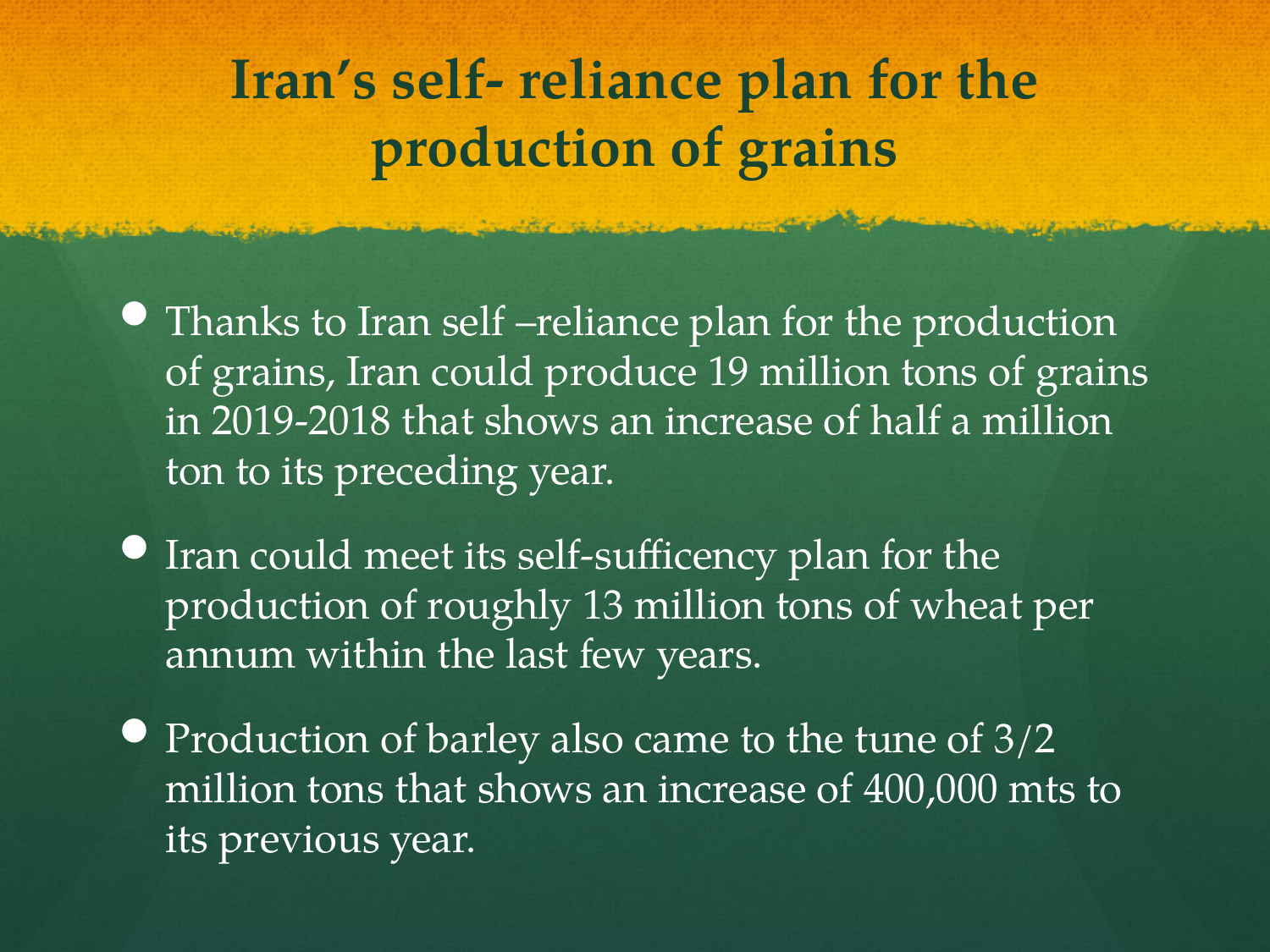

# Iran’s self- reliance plan for the production of grains
Thanks to Iran self –reliance plan for the production of grains, Iran could produce 19 million tons of grains in 2019-2018 that shows an increase of half a million ton to its preceding year.
Iran could meet its self-sufficency plan for the production of roughly 13 million tons of wheat per annum within the last few years.
Production of barley also came to the tune of 3/2 million tons that shows an increase of 400,000 mts to its previous year.